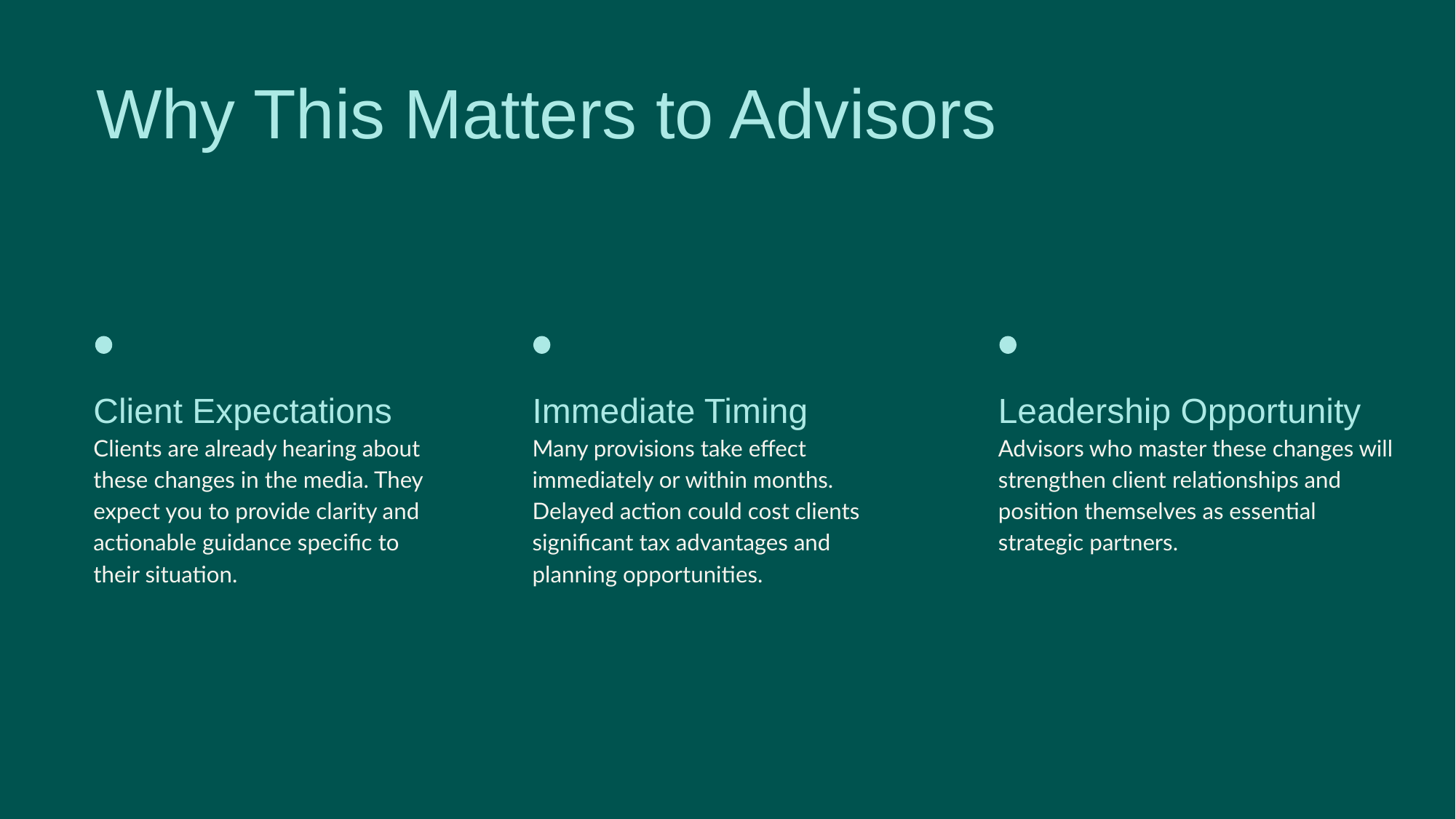

Why This Matters to Advisors

Client Expectations
Clients are already hearing about these changes in the media. They expect you to provide clarity and actionable guidance specific to their situation.
Immediate Timing
Many provisions take effect immediately or within months. Delayed action could cost clients significant tax advantages and planning opportunities.
Leadership Opportunity
Advisors who master these changes will strengthen client relationships and position themselves as essential strategic partners.